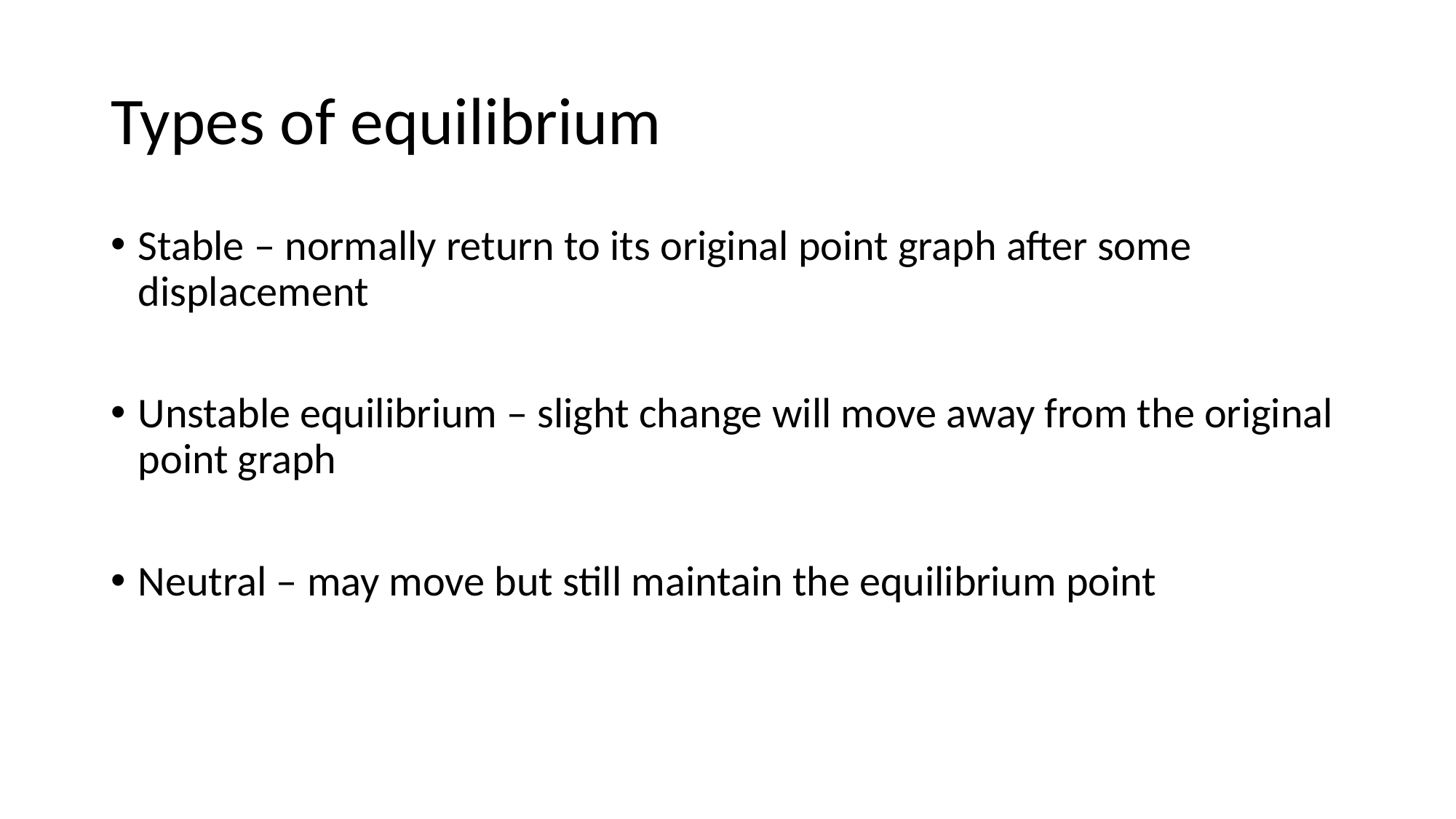

# Types of equilibrium
Stable – normally return to its original point graph after some displacement

Unstable equilibrium – slight change will move away from the original point graph

Neutral – may move but still maintain the equilibrium point